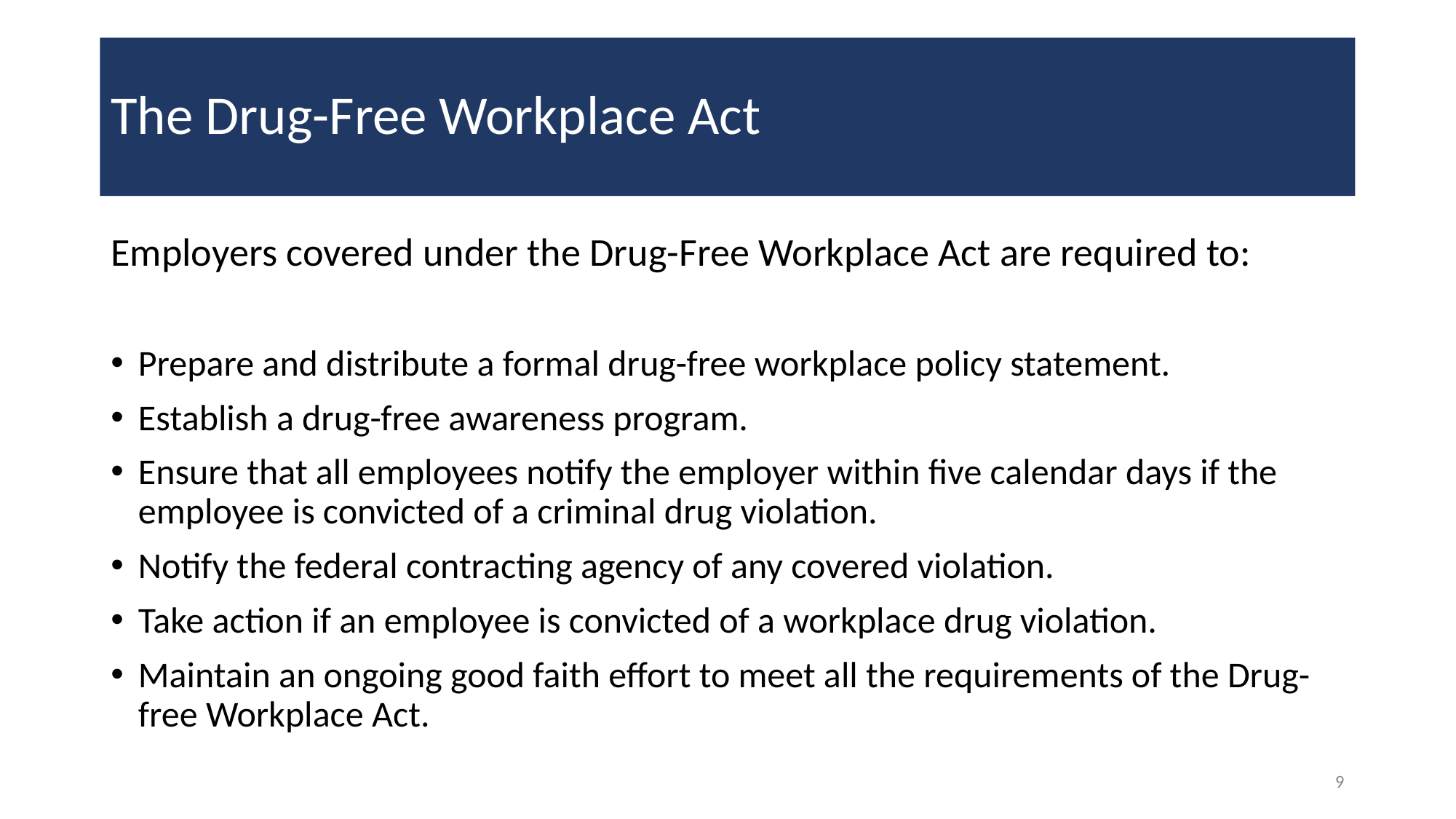

# The Drug-Free Workplace Act
Employers covered under the Drug-Free Workplace Act are required to:

Prepare and distribute a formal drug-free workplace policy statement.
Establish a drug-free awareness program.
Ensure that all employees notify the employer within five calendar days if the employee is convicted of a criminal drug violation.
Notify the federal contracting agency of any covered violation.
Take action if an employee is convicted of a workplace drug violation.
Maintain an ongoing good faith effort to meet all the requirements of the Drug-free Workplace Act.
9